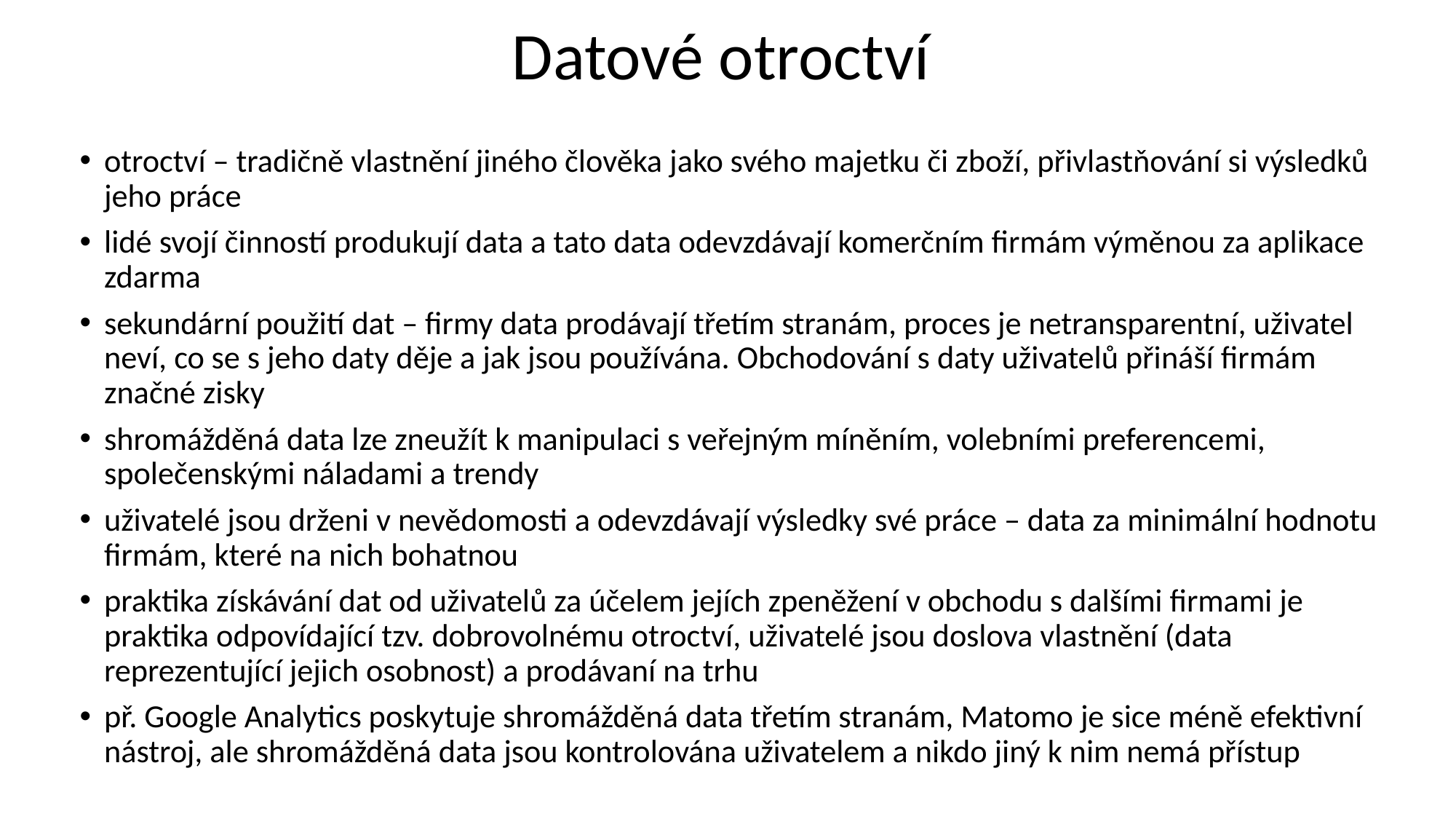

# Datové otroctví
otroctví – tradičně vlastnění jiného člověka jako svého majetku či zboží, přivlastňování si výsledků jeho práce
lidé svojí činností produkují data a tato data odevzdávají komerčním firmám výměnou za aplikace zdarma
sekundární použití dat – firmy data prodávají třetím stranám, proces je netransparentní, uživatel neví, co se s jeho daty děje a jak jsou používána. Obchodování s daty uživatelů přináší firmám značné zisky
shromážděná data lze zneužít k manipulaci s veřejným míněním, volebními preferencemi, společenskými náladami a trendy
uživatelé jsou drženi v nevědomosti a odevzdávají výsledky své práce – data za minimální hodnotu firmám, které na nich bohatnou
praktika získávání dat od uživatelů za účelem jejích zpeněžení v obchodu s dalšími firmami je praktika odpovídající tzv. dobrovolnému otroctví, uživatelé jsou doslova vlastnění (data reprezentující jejich osobnost) a prodávaní na trhu
př. Google Analytics poskytuje shromážděná data třetím stranám, Matomo je sice méně efektivní nástroj, ale shromážděná data jsou kontrolována uživatelem a nikdo jiný k nim nemá přístup